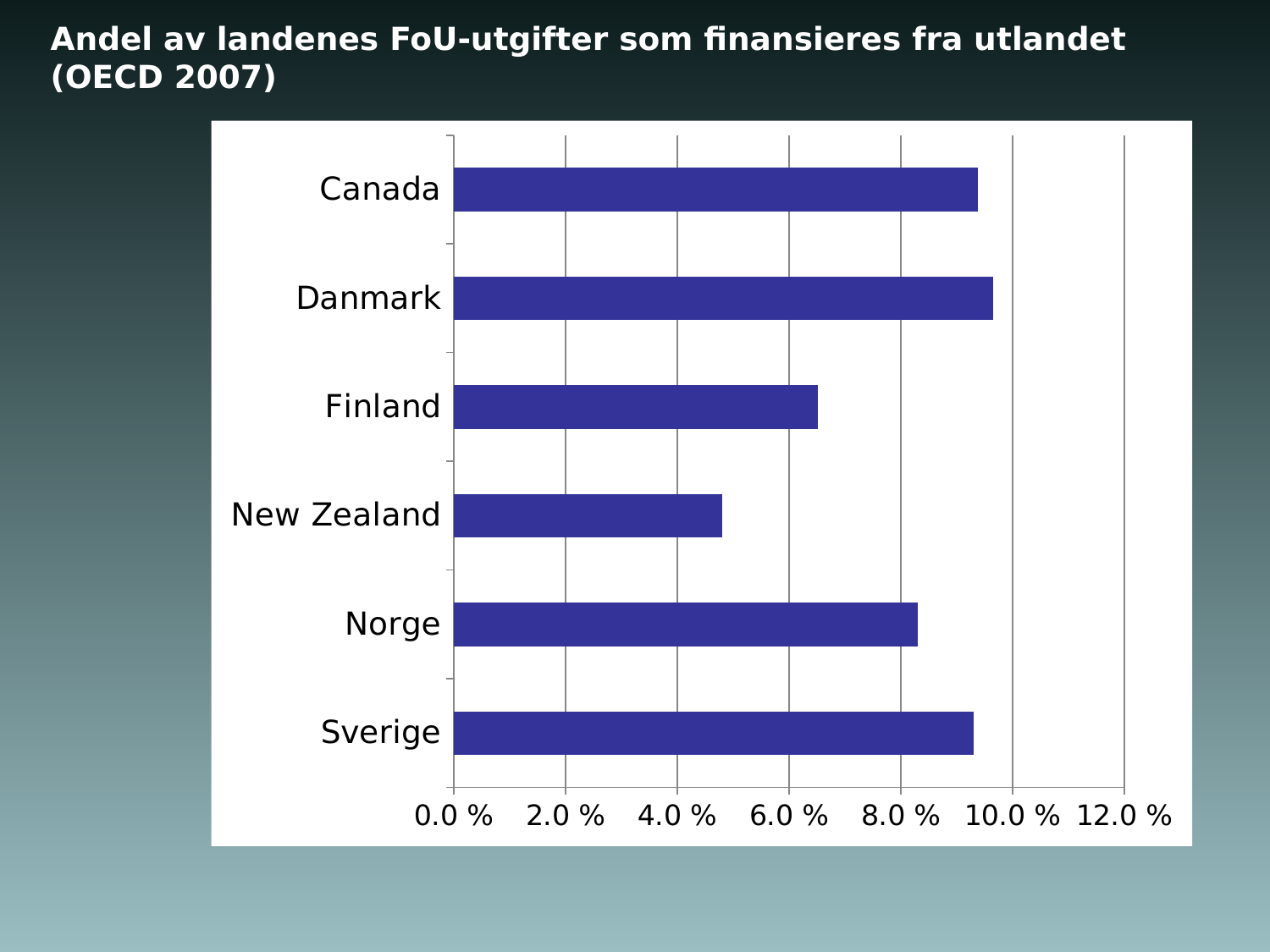

# Andel av landenes FoU-utgifter som finansieres fra utlandet (OECD 2007)

### Chart

| Category | Kolonne1 |
|---|---|
| Sverige | 0.09308653615529035 |
| Norge | 0.08311154125332688 |
| New Zealand | 0.0481283422459893 |
| Finland | 0.0651580730146782 |
| Danmark | 0.09659769200159173 |
| Canada | 0.09379587165473831 |